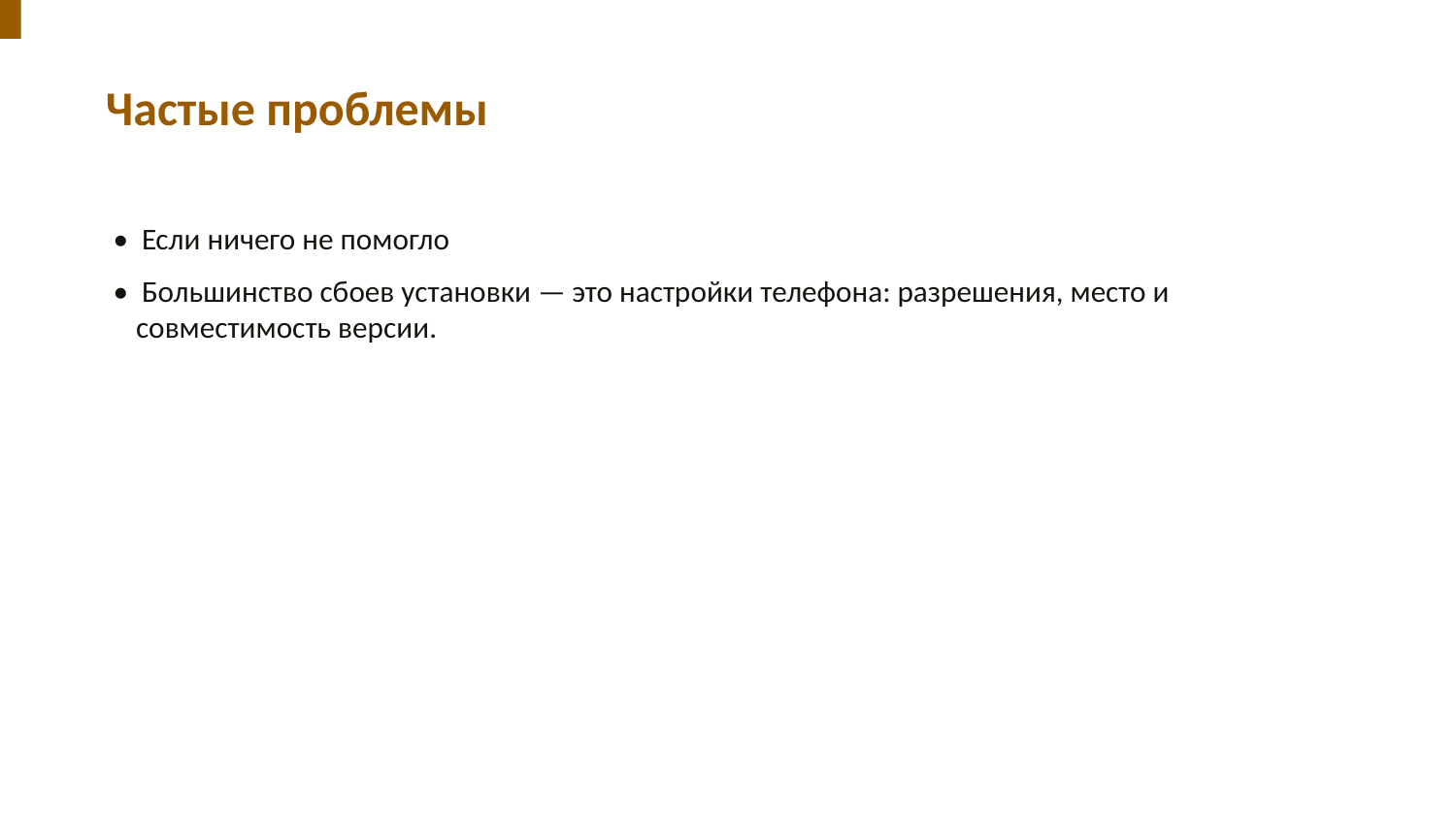

Частые проблемы
•  Если ничего не помогло
•  Большинство сбоев установки — это настройки телефона: разрешения, место и совместимость версии.